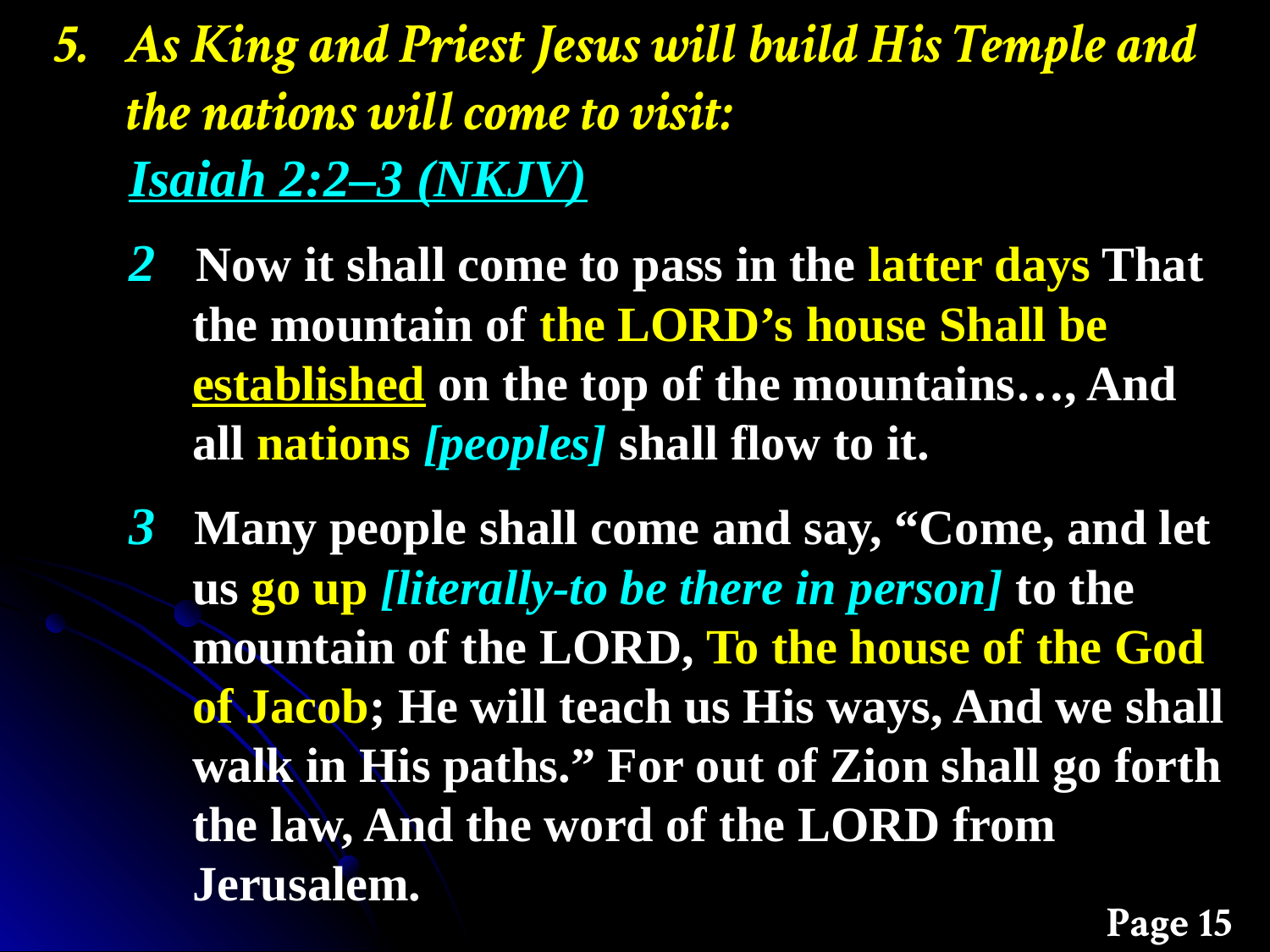

As King and Priest Jesus will build His Temple and the nations will come to visit:
Isaiah 2:2–3 (NKJV)
2   Now it shall come to pass in the latter days That the mountain of the Lord’s house Shall be established on the top of the mountains…, And all nations [peoples] shall flow to it.
3   Many people shall come and say, “Come, and let us go up [literally-to be there in person] to the mountain of the Lord, To the house of the God of Jacob; He will teach us His ways, And we shall walk in His paths.” For out of Zion shall go forth the law, And the word of the Lord from Jerusalem.
Page 15